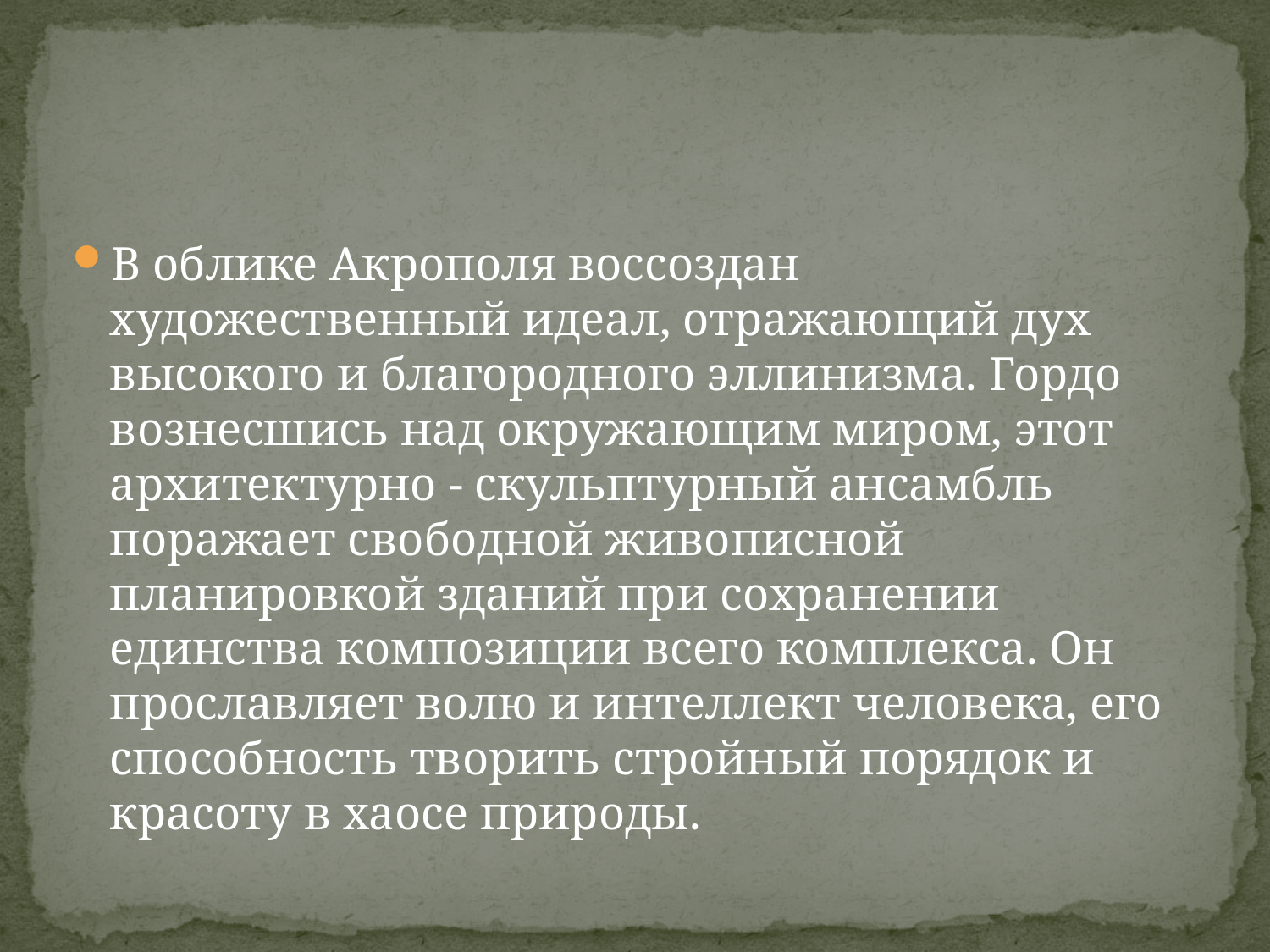

#
В облике Акрополя воссоздан художественный идеал, отражающий дух высокого и благородного эллинизма. Гордо вознесшись над окружающим миром, этот архитектурно - скульптурный ансамбль поражает свободной живописной планировкой зданий при сохранении единства композиции всего комплекса. Он прославляет волю и интеллект человека, его способность творить стройный порядок и красоту в хаосе природы.